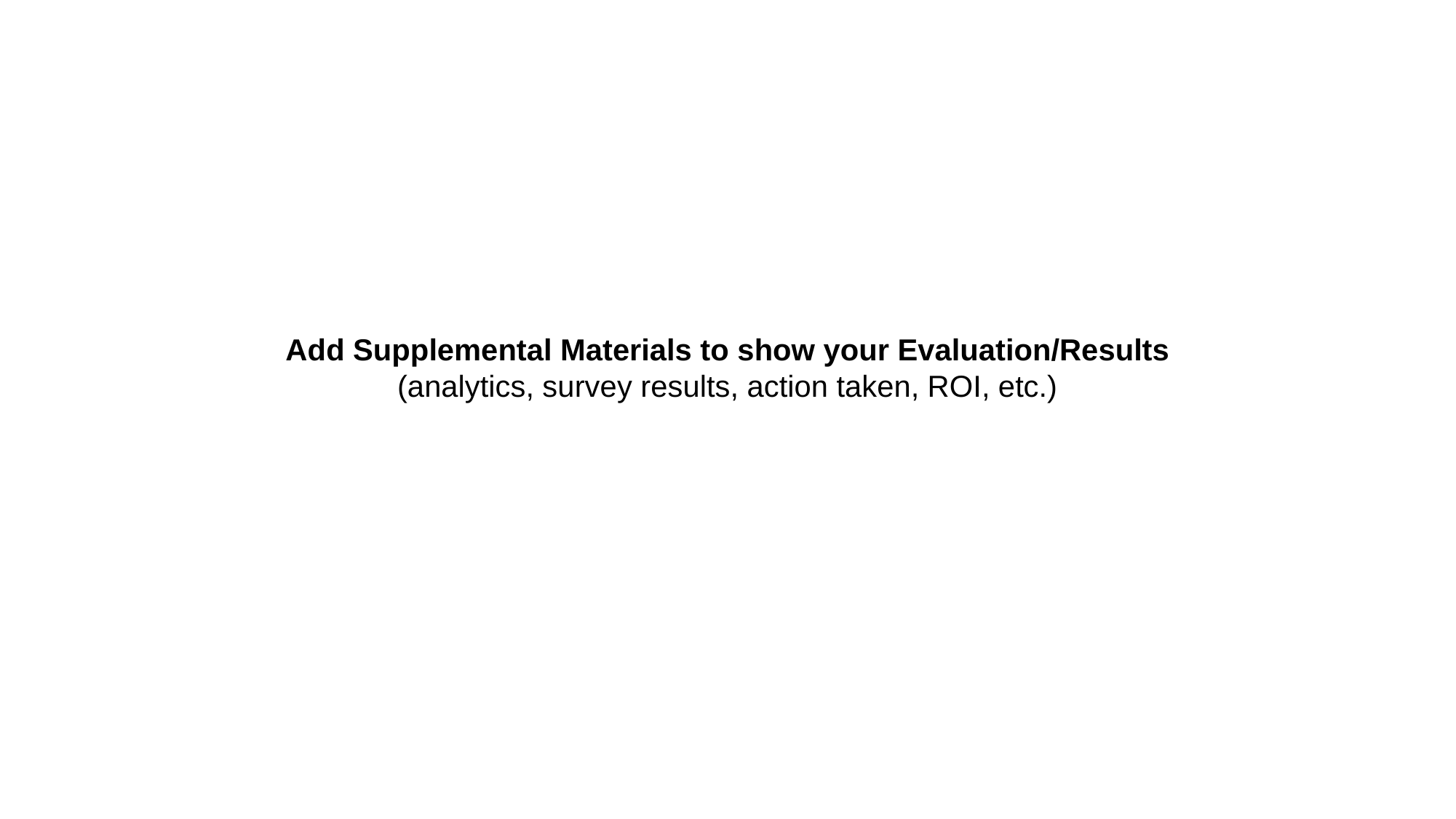

Add Supplemental Materials to show your Evaluation/Results
(analytics, survey results, action taken, ROI, etc.)